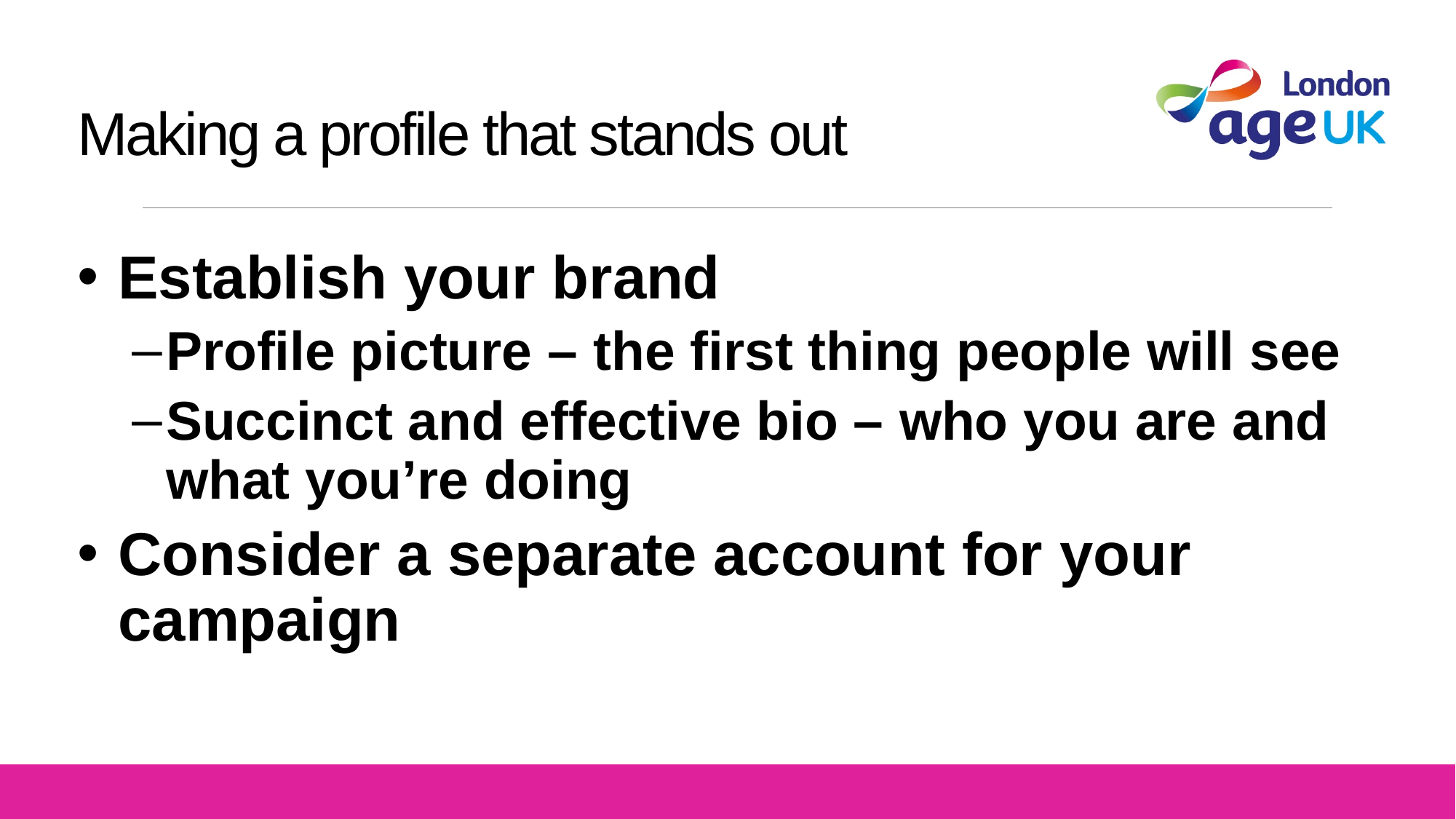

Making a profile that stands out
Establish your brand
Profile picture – the first thing people will see
Succinct and effective bio – who you are and what you’re doing
Consider a separate account for your campaign